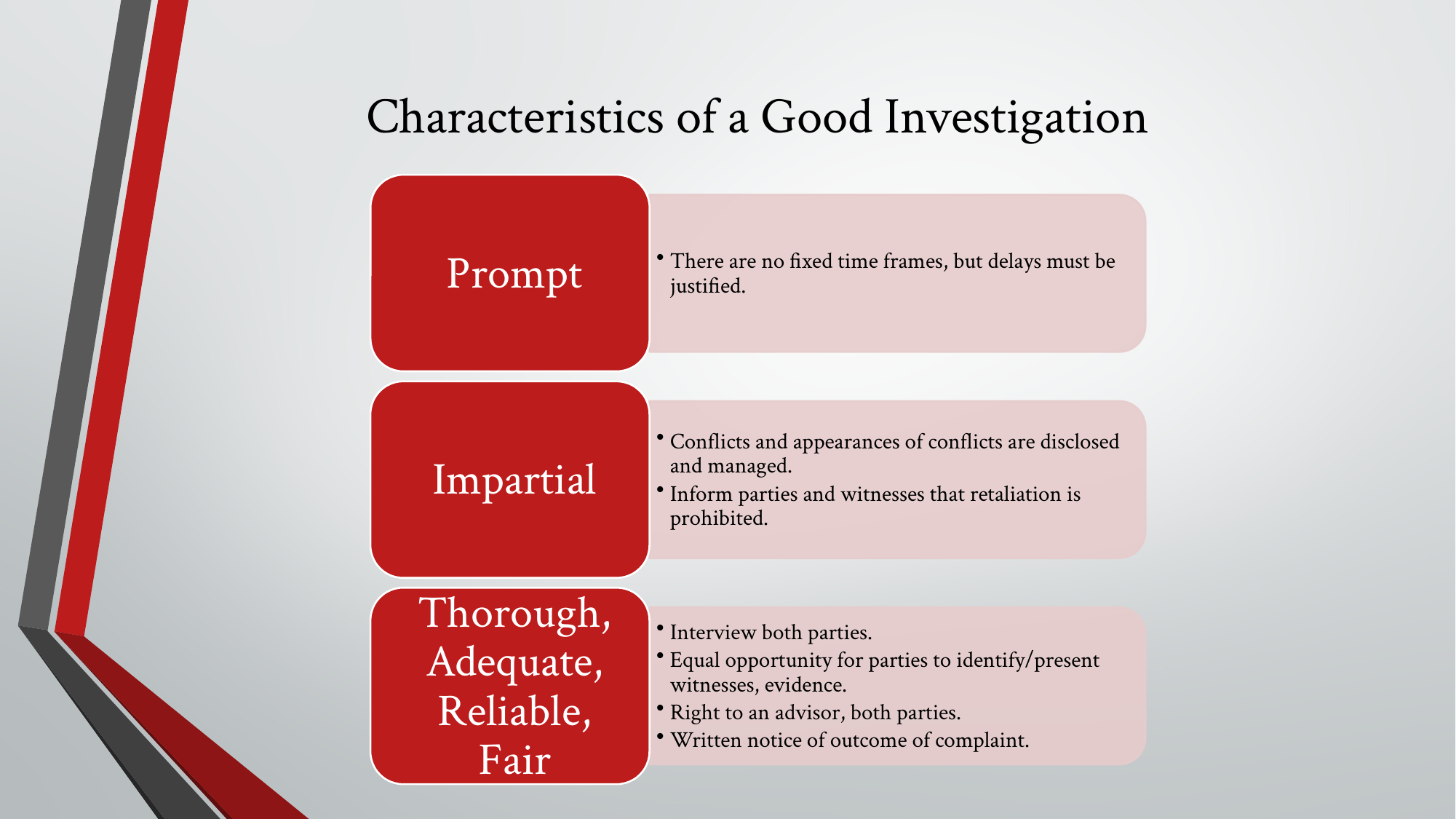

Characteristics of a Good Investigation
There are no fixed time frames, but delays must be justified.
Prompt
Conflicts and appearances of conflicts are disclosed and managed.
Inform parties and witnesses that retaliation is prohibited.
Impartial
Interview both parties.
Equal opportunity for parties to identify/present witnesses, evidence.
Right to an advisor, both parties.
Written notice of outcome of complaint.
Thorough, Adequate, Reliable, Fair